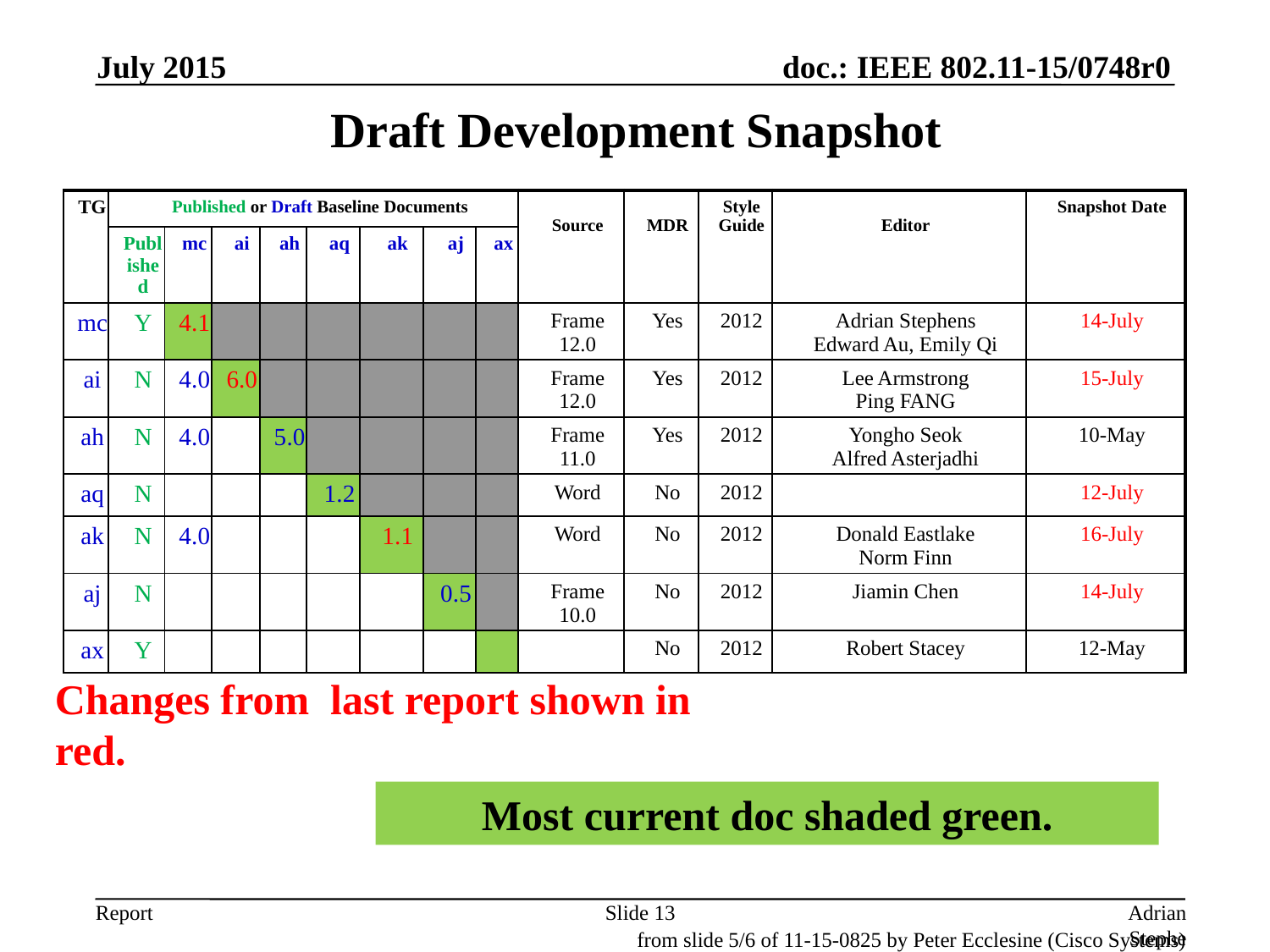

July 2015
Draft Development Snapshot
| TG | Published or Draft Baseline Documents |  |  |  |  |  |  |  | Source | MDR | Style Guide | Editor | Snapshot Date |
| --- | --- | --- | --- | --- | --- | --- | --- | --- | --- | --- | --- | --- | --- |
|  | Published | mc | ai | ah | aq | ak | aj | ax |  |  |  |  |  |
| mc | Y | 4.1 |  |  |  |  |  |  | Frame 12.0 | Yes | 2012 | Adrian Stephens Edward Au, Emily Qi | 14-July |
| ai | N | 4.0 | 6.0 |  |  |  |  |  | Frame 12.0 | Yes | 2012 | Lee Armstrong Ping FANG | 15-July |
| ah | N | 4.0 |  | 5.0 |  |  |  |  | Frame 11.0 | Yes | 2012 | Yongho Seok Alfred Asterjadhi | 10-May |
| aq | N |  |  |  | 1.2 |  |  |  | Word | No | 2012 |  | 12-July |
| ak | N | 4.0 |  |  |  | 1.1 |  |  | Word | No | 2012 | Donald Eastlake Norm Finn | 16-July |
| aj | N |  |  |  |  |  | 0.5 |  | Frame 10.0 | No | 2012 | Jiamin Chen | 14-July |
| ax | Y |  |  |  |  |  |  |  |  | No | 2012 | Robert Stacey | 12-May |
Changes from  last report shown in red.
Most current doc shaded green.
Slide 13
Adrian Stephens, Intel
from slide 5/6 of 11-15-0825 by Peter Ecclesine (Cisco Systems)